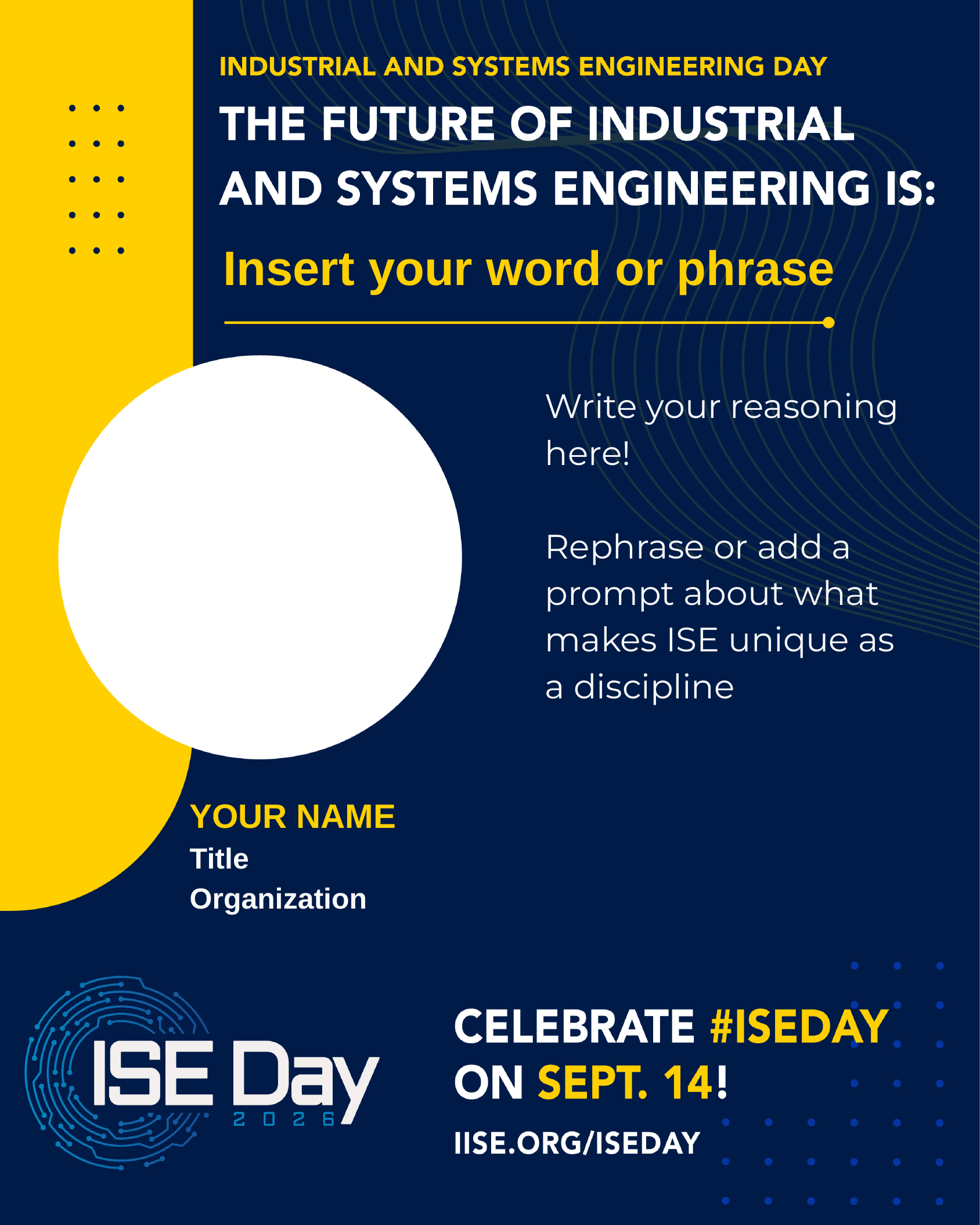

Insert your word or phrase

Write your reasoning here!

Rephrase or add a prompt about what makes ISE unique as a discipline
YOUR NAME
Title
Organization